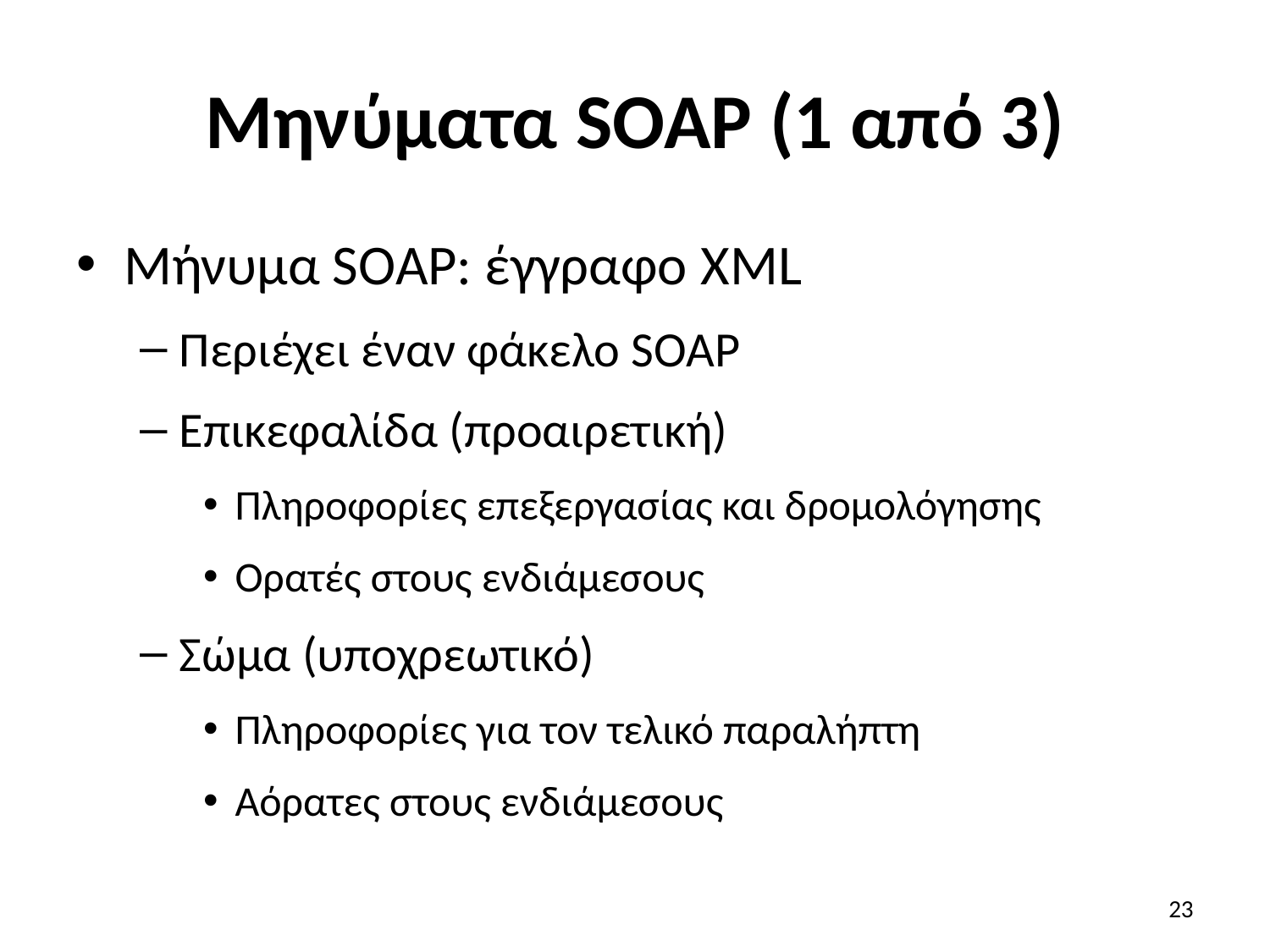

# Μηνύματα SOAP (1 από 3)
Μήνυμα SOAP: έγγραφο XML
Περιέχει έναν φάκελο SOAP
Επικεφαλίδα (προαιρετική)
Πληροφορίες επεξεργασίας και δρομολόγησης
Ορατές στους ενδιάμεσους
Σώμα (υποχρεωτικό)
Πληροφορίες για τον τελικό παραλήπτη
Αόρατες στους ενδιάμεσους

23